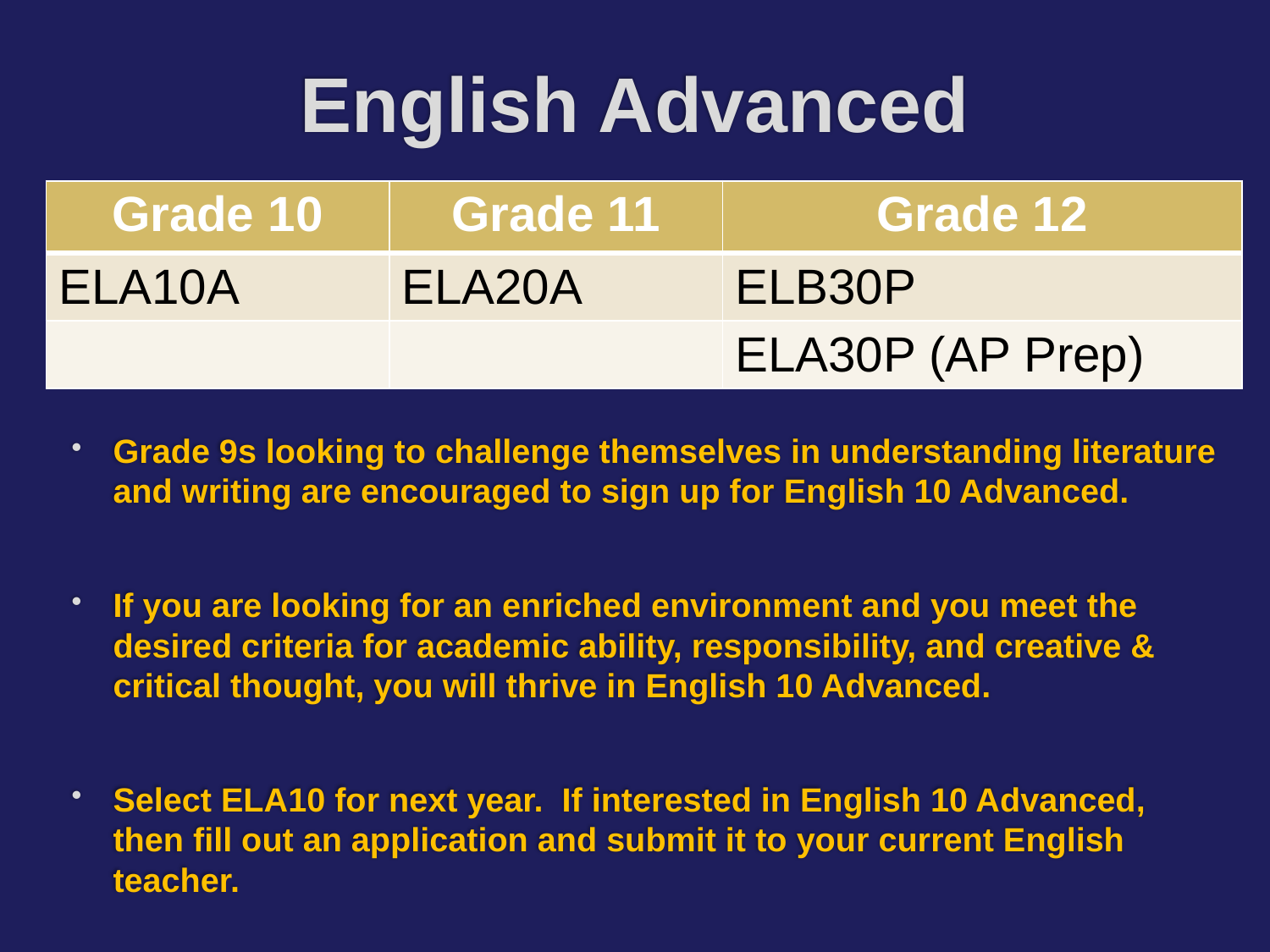

# English Advanced
| Grade 10 | Grade 11 | Grade 12 |
| --- | --- | --- |
| ELA10A | ELA20A | ELB30P |
|  |  | ELA30P (AP Prep) |
Grade 9s looking to challenge themselves in understanding literature and writing are encouraged to sign up for English 10 Advanced.

If you are looking for an enriched environment and you meet the desired criteria for academic ability, responsibility, and creative & critical thought, you will thrive in English 10 Advanced.

Select ELA10 for next year.  If interested in English 10 Advanced, then fill out an application and submit it to your current English teacher.